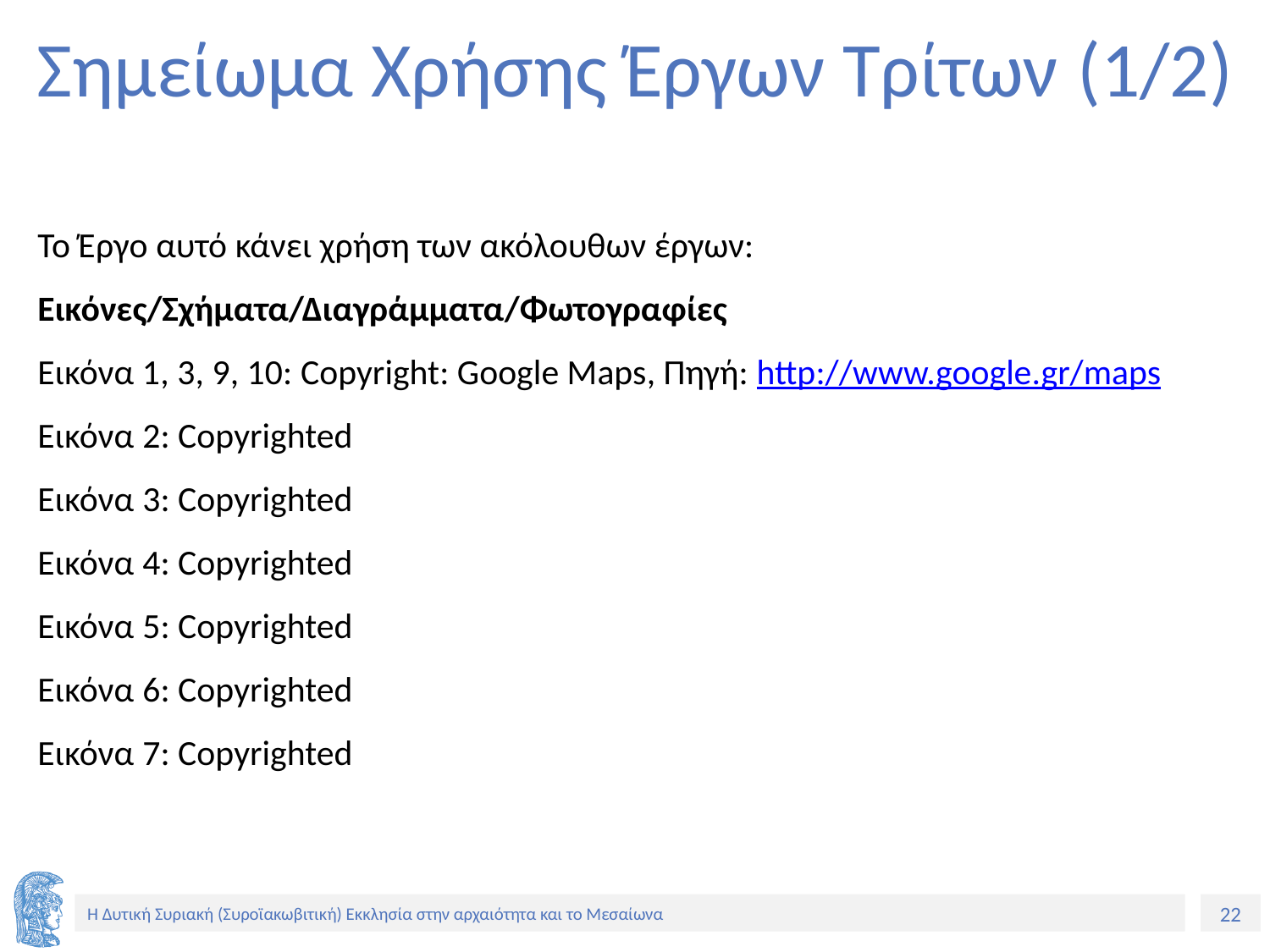

# Σημείωμα Χρήσης Έργων Τρίτων (1/2)
Το Έργο αυτό κάνει χρήση των ακόλουθων έργων:
Εικόνες/Σχήματα/Διαγράμματα/Φωτογραφίες
Εικόνα 1, 3, 9, 10: Copyright: Google Maps, Πηγή: http://www.google.gr/maps
Εικόνα 2: Copyrighted
Εικόνα 3: Copyrighted
Εικόνα 4: Copyrighted
Εικόνα 5: Copyrighted
Εικόνα 6: Copyrighted
Εικόνα 7: Copyrighted